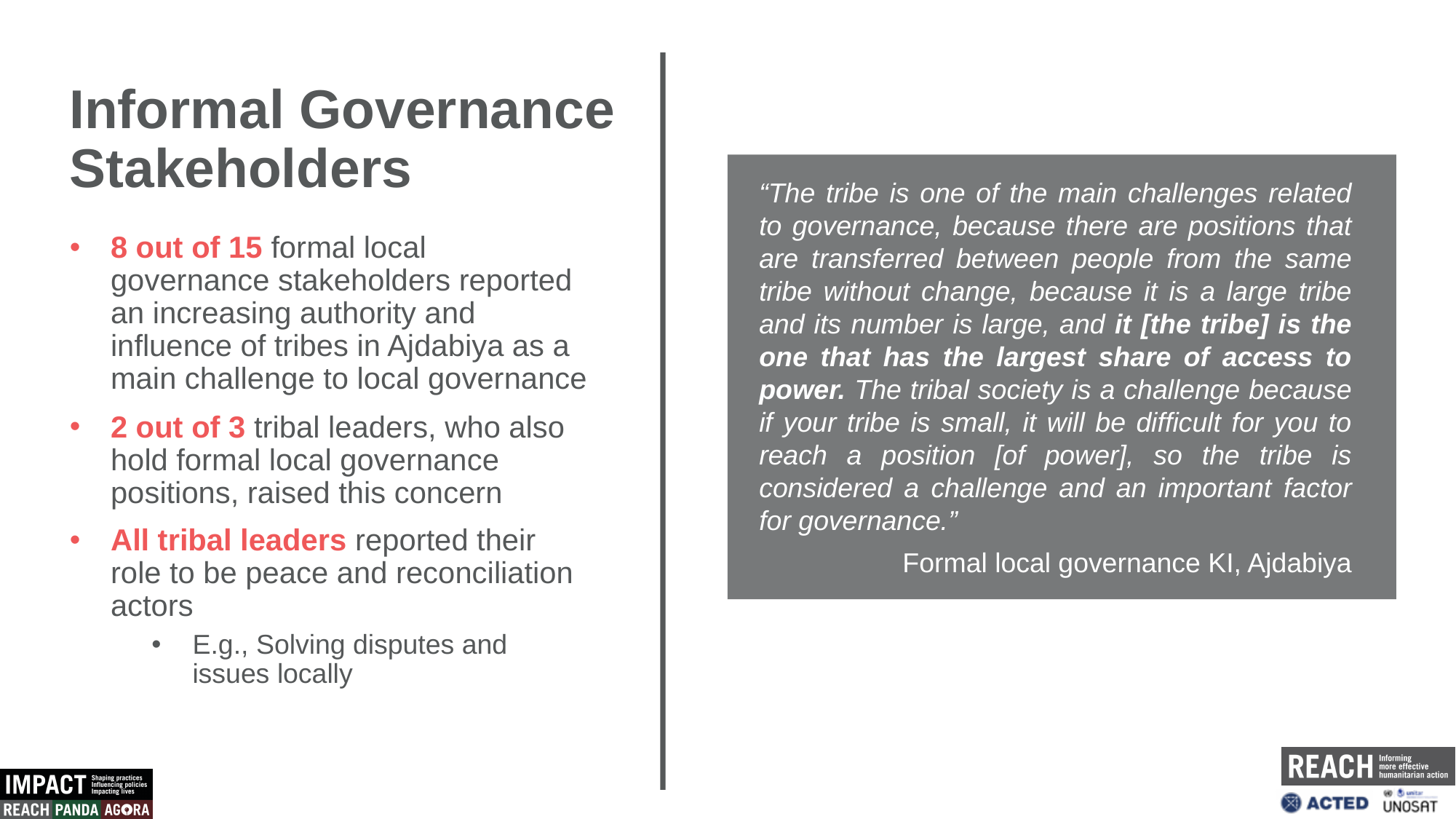

Informal Governance Stakeholders

“The tribe is one of the main challenges related to governance, because there are positions that are transferred between people from the same tribe without change, because it is a large tribe and its number is large, and it [the tribe] is the one that has the largest share of access to power. The tribal society is a challenge because if your tribe is small, it will be difficult for you to reach a position [of power], so the tribe is considered a challenge and an important factor for governance.”
Formal local governance KI, Ajdabiya
8 out of 15 formal local governance stakeholders reported an increasing authority and influence of tribes in Ajdabiya as a main challenge to local governance
2 out of 3 tribal leaders, who also hold formal local governance positions, raised this concern
All tribal leaders reported their role to be peace and reconciliation actors
E.g., Solving disputes and issues locally